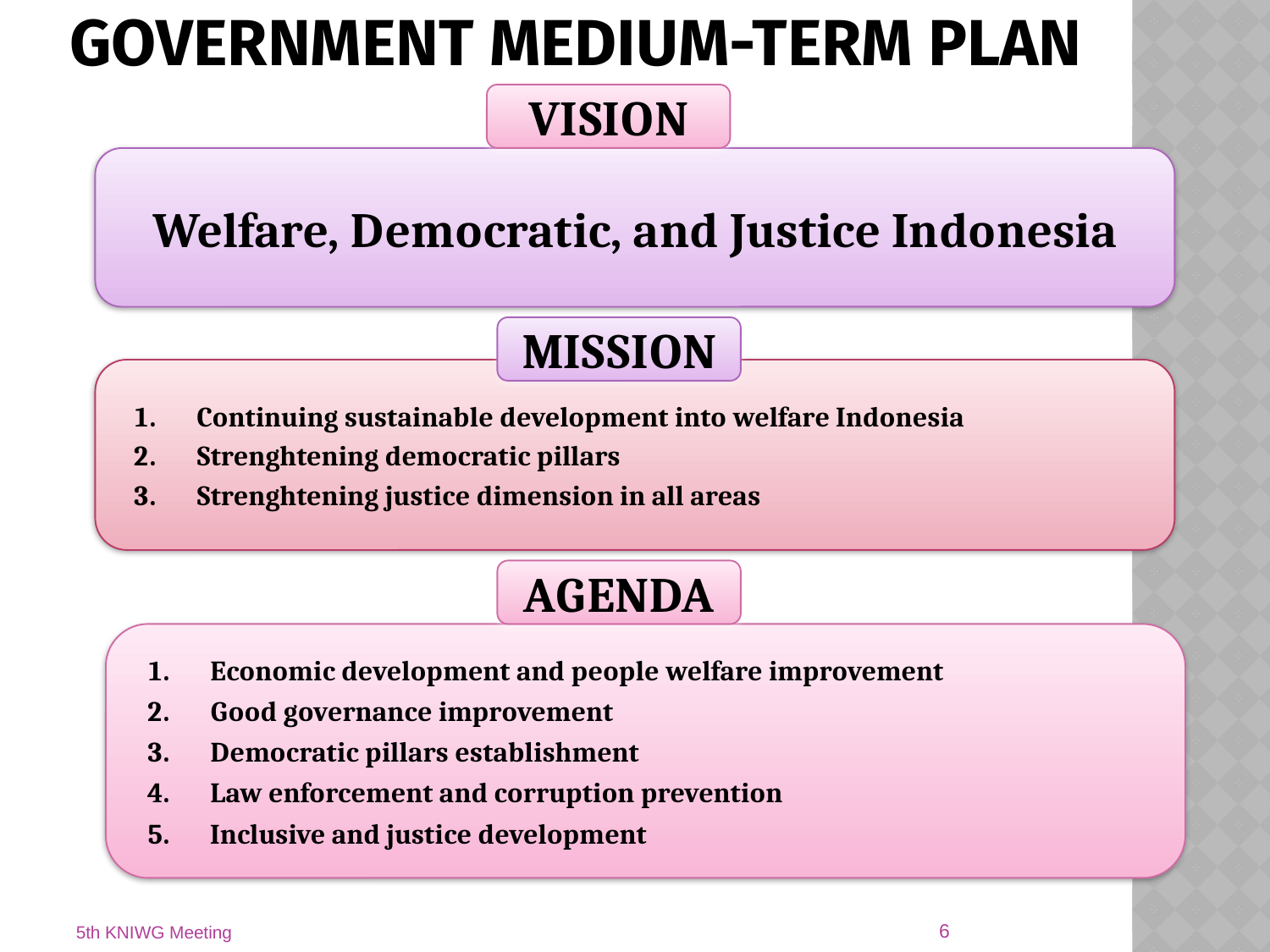

# GOVERNMENT MEDIUM-TERM PLAN
VISION
Welfare, Democratic, and Justice Indonesia
MISSION
Continuing sustainable development into welfare Indonesia
Strenghtening democratic pillars
Strenghtening justice dimension in all areas
AGENDA
Economic development and people welfare improvement
Good governance improvement
Democratic pillars establishment
Law enforcement and corruption prevention
Inclusive and justice development
6
5th KNIWG Meeting